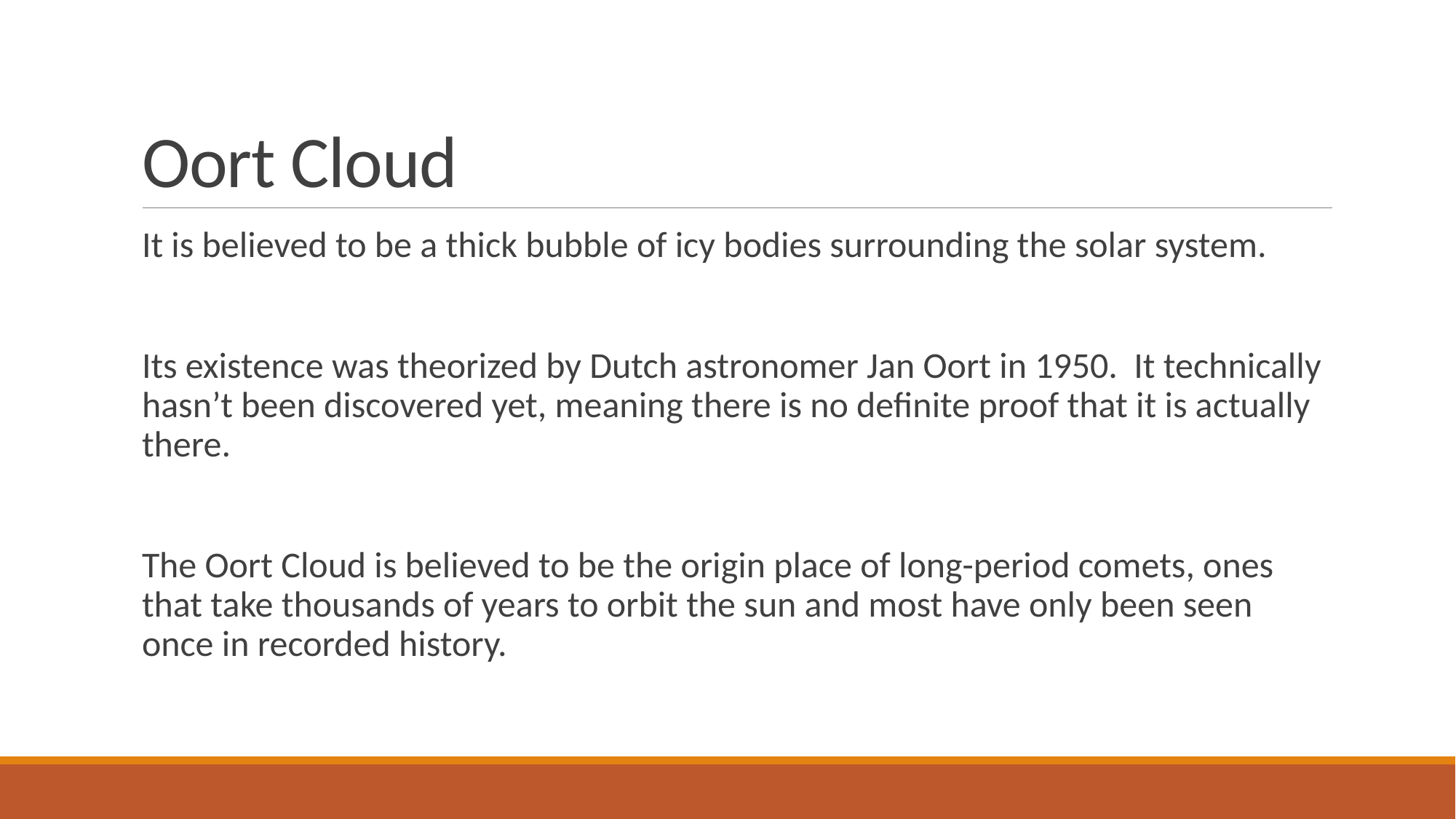

# Oort Cloud
It is believed to be a thick bubble of icy bodies surrounding the solar system.

Its existence was theorized by Dutch astronomer Jan Oort in 1950.  It technically hasn’t been discovered yet, meaning there is no definite proof that it is actually there.

The Oort Cloud is believed to be the origin place of long-period comets, ones that take thousands of years to orbit the sun and most have only been seen once in recorded history.